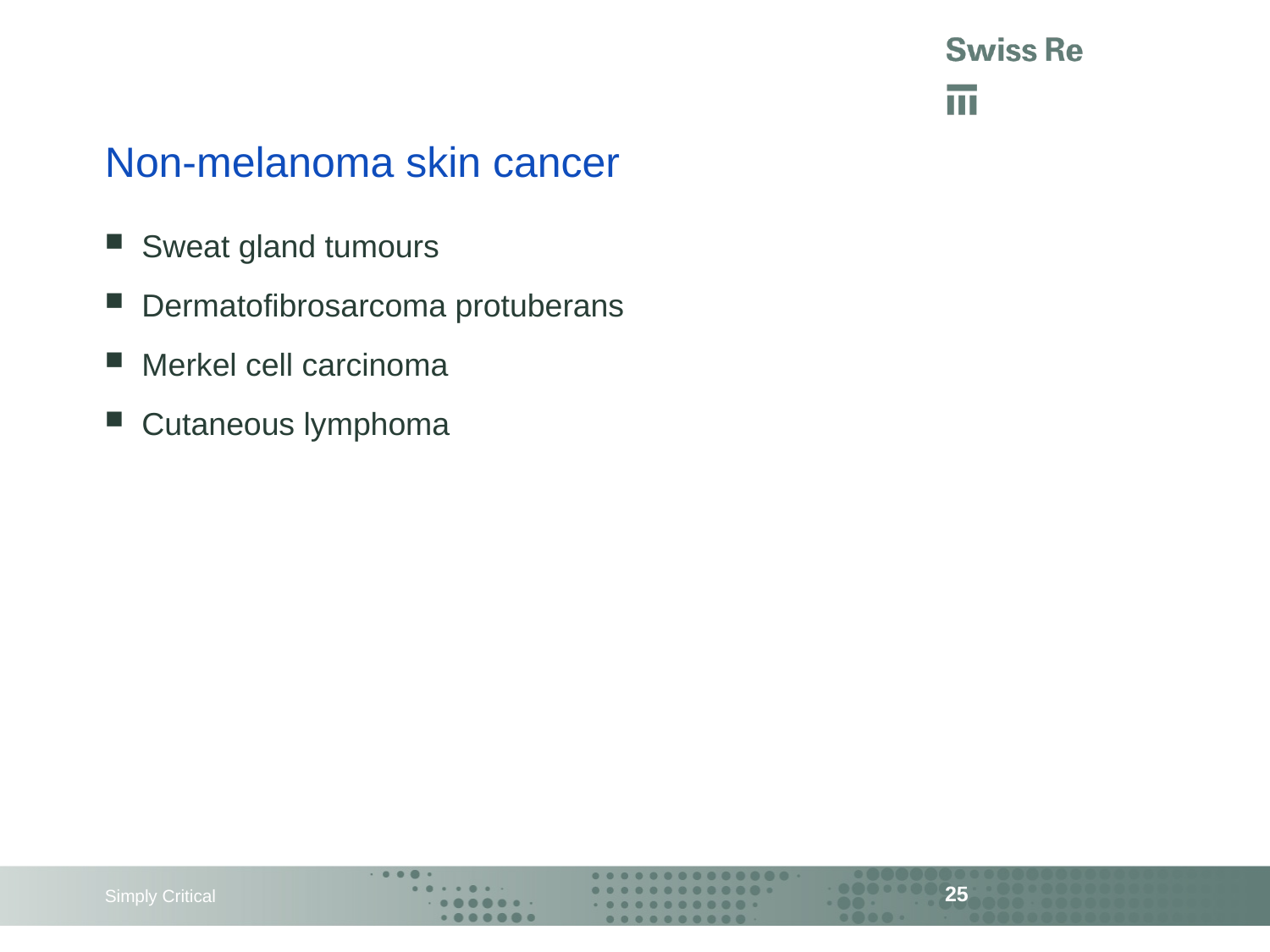

# Non-melanoma skin cancer
Sweat gland tumours
Dermatofibrosarcoma protuberans
Merkel cell carcinoma
Cutaneous lymphoma

25